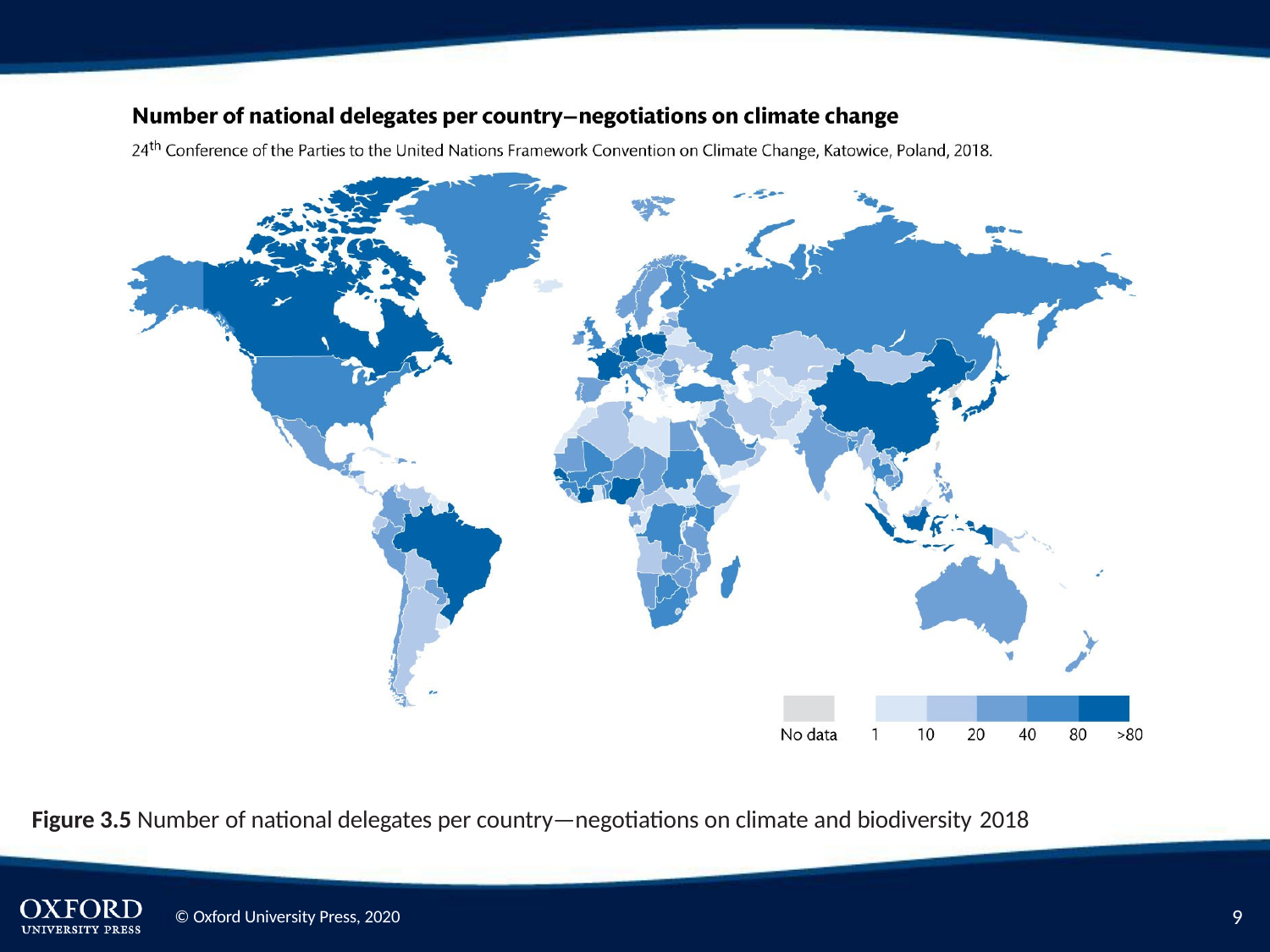

Figure 3.5 Number of national delegates per country—negotiations on climate and biodiversity 2018
9
© Oxford University Press, 2020